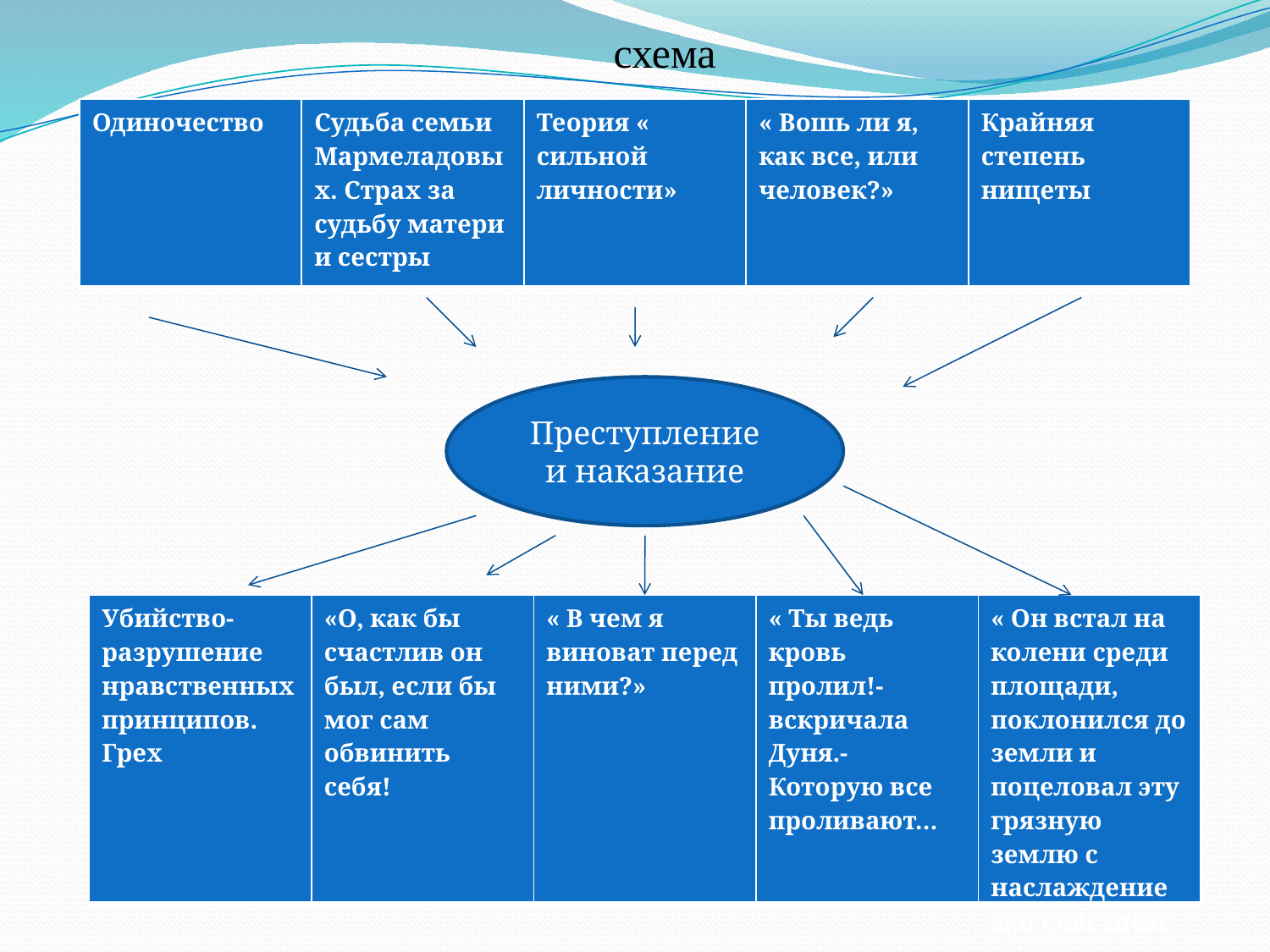

схема
| Одиночество | Судьба семьи Мармеладовых. Страх за судьбу матери и сестры | Теория « сильной личности» | « Вошь ли я, как все, или человек?» | Крайняя степень нищеты |
| --- | --- | --- | --- | --- |
Преступление и наказание
| Убийство- разрушение нравственных принципов. Грех | «О, как бы счастлив он был, если бы мог сам обвинить себя! | « В чем я виноват перед ними?» | « Ты ведь кровь пролил!-вскричала Дуня.- Которую все проливают… | « Он встал на колени среди площади, поклонился до земли и поцеловал эту грязную землю с наслаждением и счастием |
| --- | --- | --- | --- | --- |